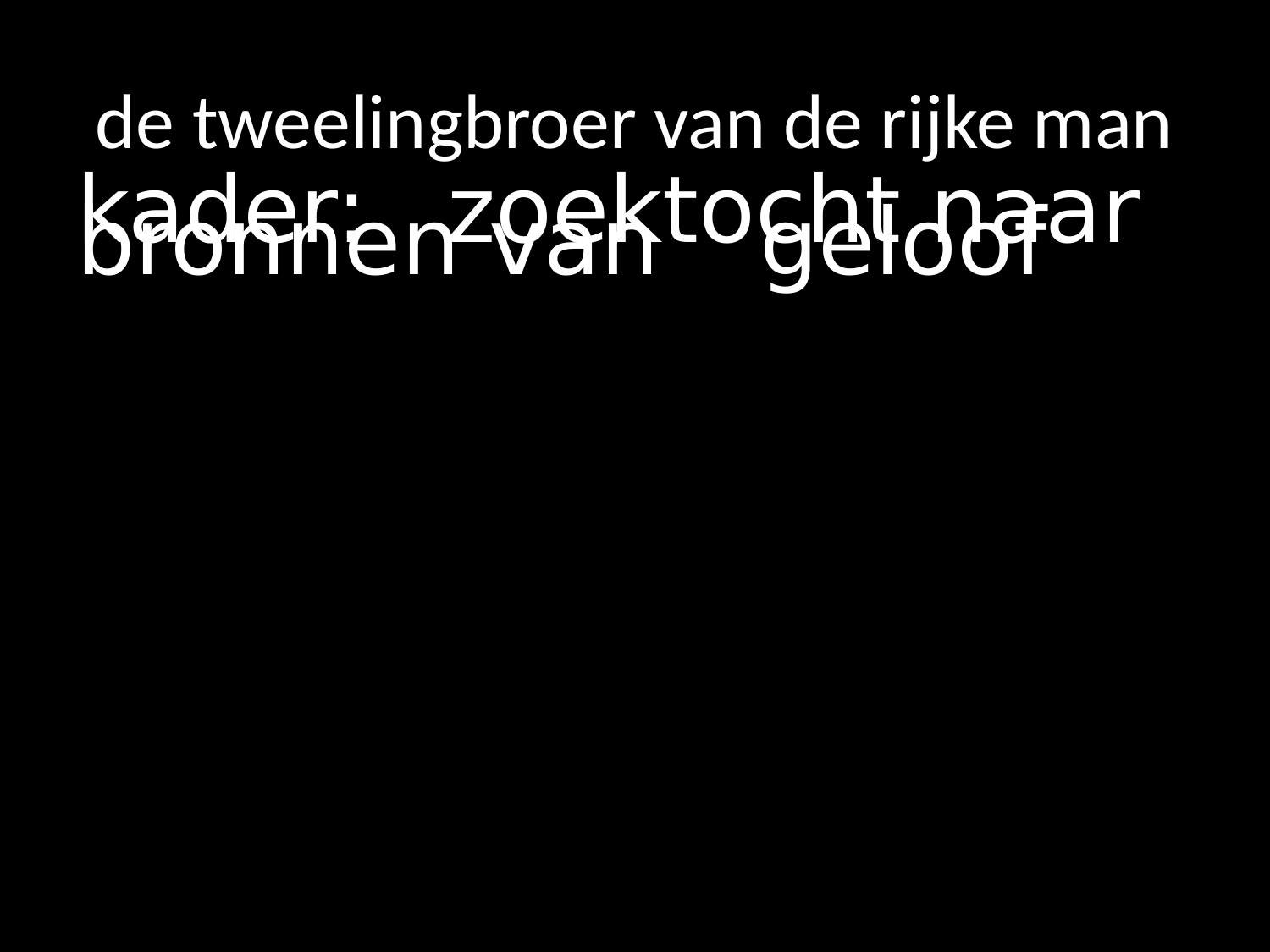

# de tweelingbroer van de rijke man
kader:	  zoektocht naar bronnen van 		  geloof